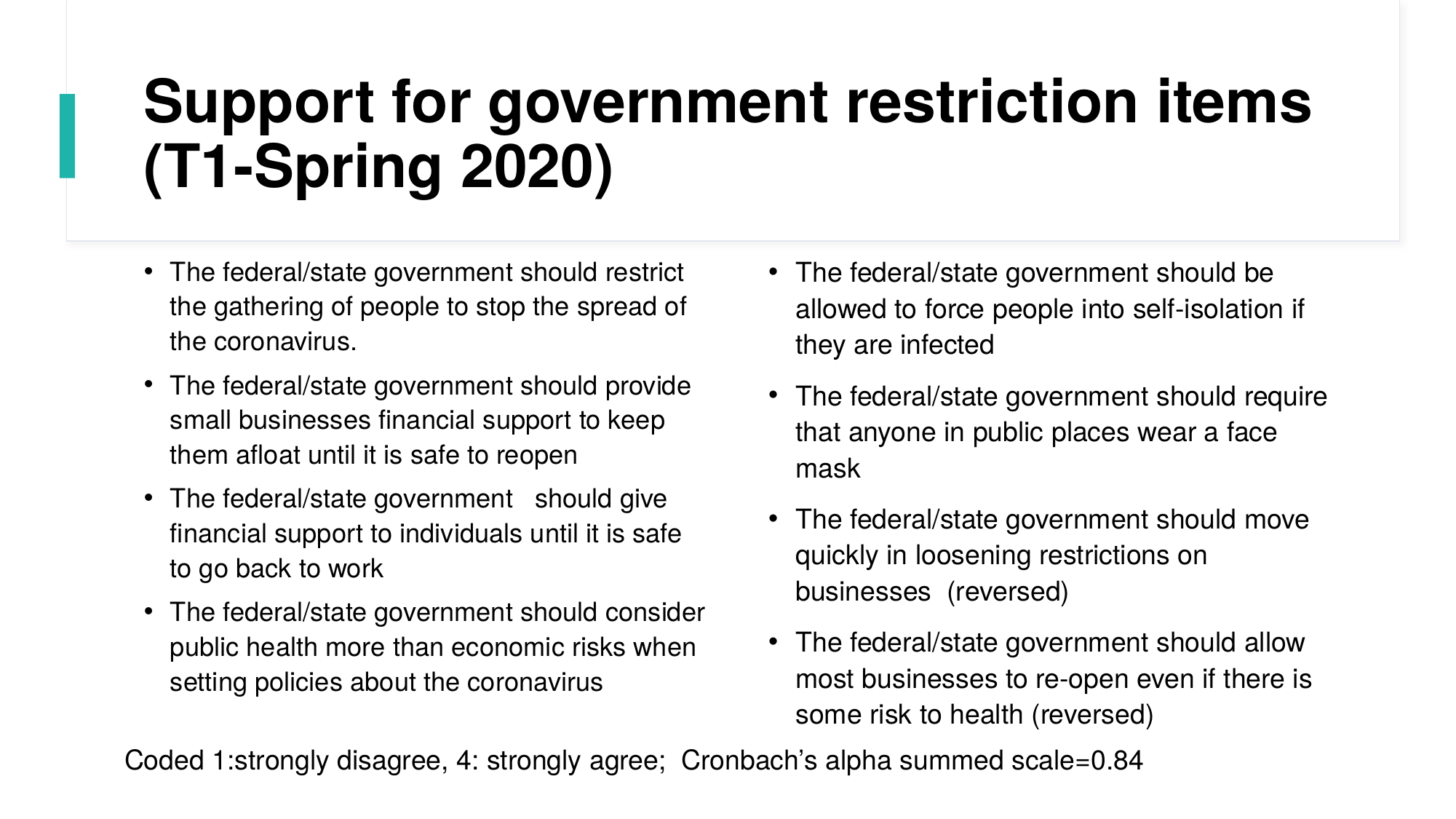

# Support for government restriction items (T1-Spring 2020)
The federal/state government should restrict the gathering of people to stop the spread of the coronavirus.
The federal/state government should provide small businesses financial support to keep them afloat until it is safe to reopen
The federal/state government   should give financial support to individuals until it is safe to go back to work
The federal/state government should consider public health more than economic risks when setting policies about the coronavirus

The federal/state government should be allowed to force people into self-isolation if they are infected
The federal/state government should require that anyone in public places wear a face mask
The federal/state government should move quickly in loosening restrictions on businesses  (reversed)
The federal/state government should allow most businesses to re-open even if there is some risk to health (reversed)
Coded 1:strongly disagree, 4: strongly agree;  Cronbach’s alpha summed scale=0.84